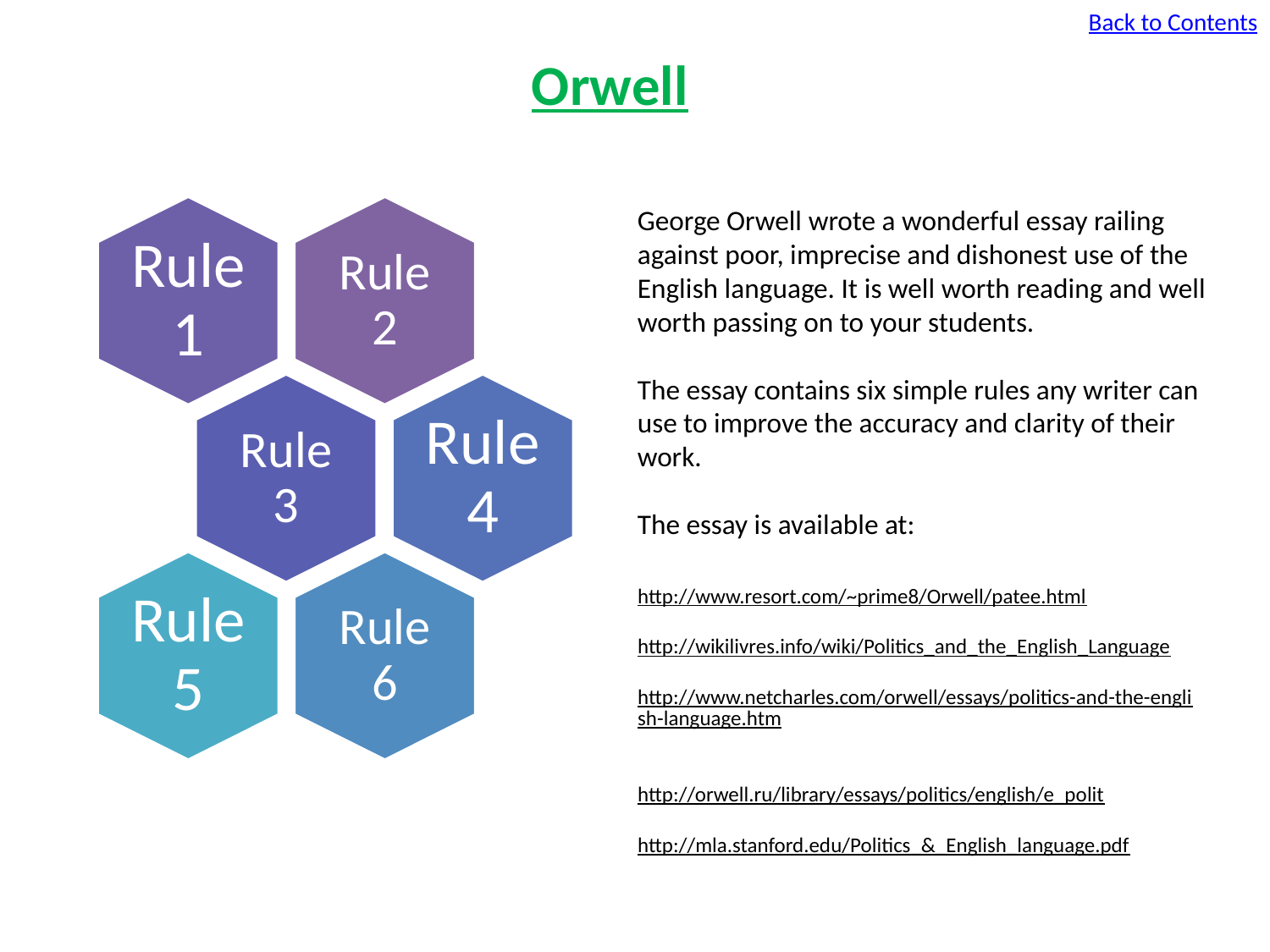

Back to Contents
Orwell
Rule 2
Rule 1
Rule 3
Rule 4
Rule 6
Rule 5
George Orwell wrote a wonderful essay railing against poor, imprecise and dishonest use of the English language. It is well worth reading and well worth passing on to your students.

The essay contains six simple rules any writer can use to improve the accuracy and clarity of their work.

The essay is available at:

http://www.resort.com/~prime8/Orwell/patee.html

http://wikilivres.info/wiki/Politics_and_the_English_Language

http://www.netcharles.com/orwell/essays/politics-and-the-english-language.htm

http://orwell.ru/library/essays/politics/english/e_polit

http://mla.stanford.edu/Politics_&_English_language.pdf